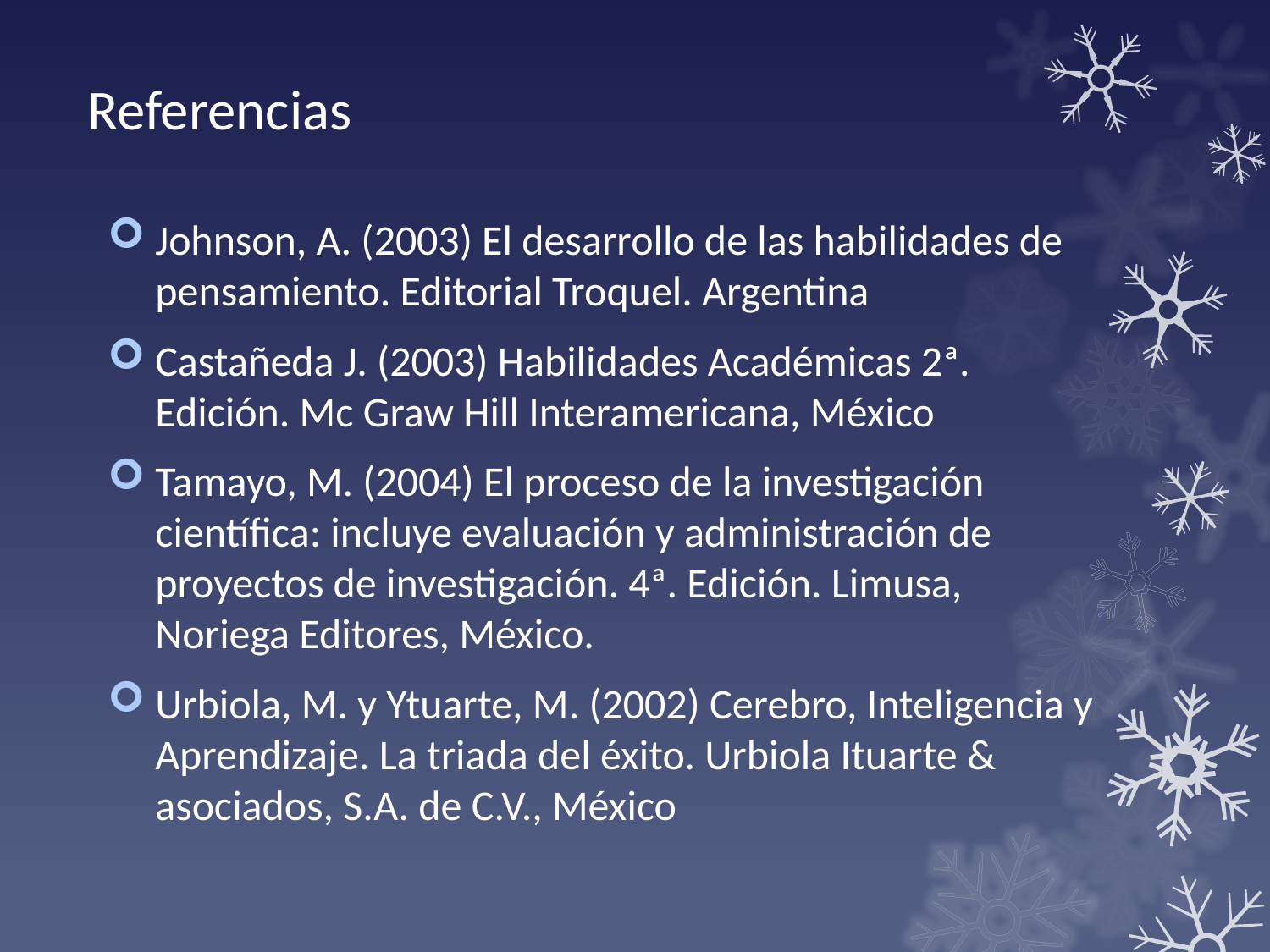

# Referencias
Johnson, A. (2003) El desarrollo de las habilidades de pensamiento. Editorial Troquel. Argentina
Castañeda J. (2003) Habilidades Académicas 2ª. Edición. Mc Graw Hill Interamericana, México
Tamayo, M. (2004) El proceso de la investigación científica: incluye evaluación y administración de proyectos de investigación. 4ª. Edición. Limusa, Noriega Editores, México.
Urbiola, M. y Ytuarte, M. (2002) Cerebro, Inteligencia y Aprendizaje. La triada del éxito. Urbiola Ituarte & asociados, S.A. de C.V., México